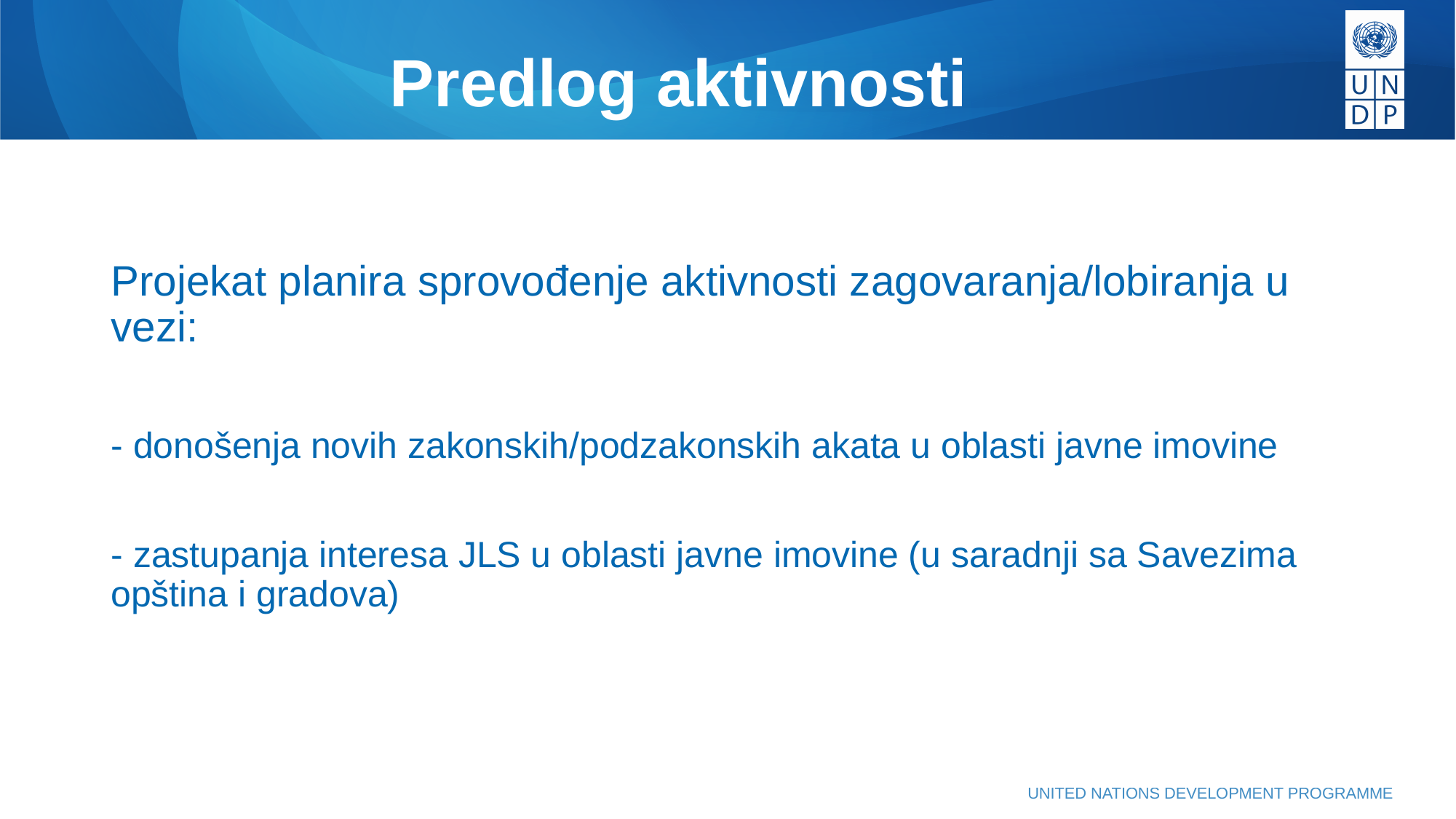

# Predlog aktivnosti
Projekat planira sprovođenje aktivnosti zagovaranja/lobiranja u vezi:

- donošenja novih zakonskih/podzakonskih akata u oblasti javne imovine

- zastupanja interesa JLS u oblasti javne imovine (u saradnji sa Savezima opština i gradova)